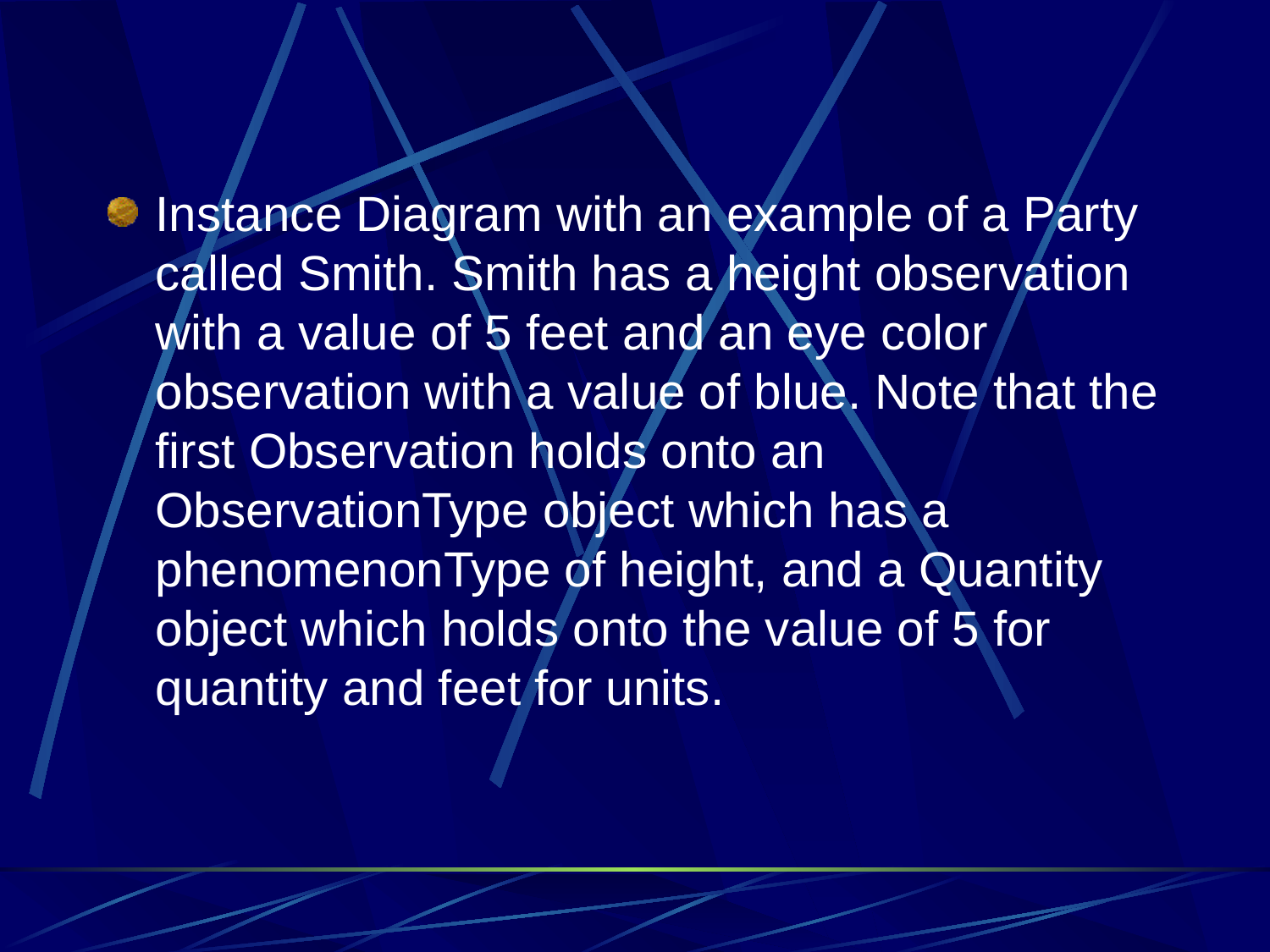

#
Instance Diagram with an example of a Party called Smith. Smith has a height observation with a value of 5 feet and an eye color observation with a value of blue. Note that the first Observation holds onto an ObservationType object which has a phenomenonType of height, and a Quantity object which holds onto the value of 5 for quantity and feet for units.